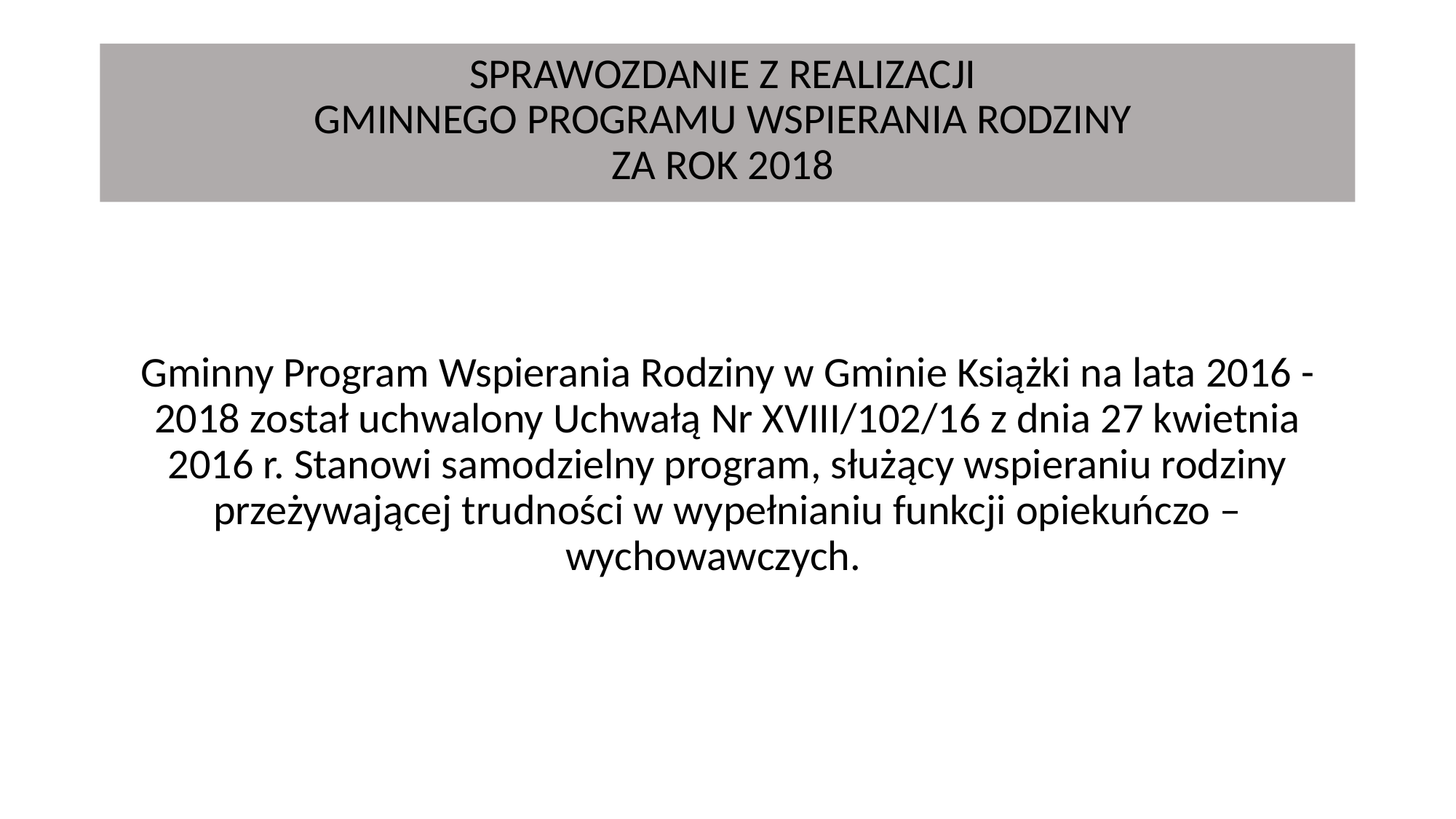

# SPRAWOZDANIE Z REALIZACJI GMINNEGO PROGRAMU WSPIERANIA RODZINY ZA ROK 2018

Gminny Program Wspierania Rodziny w Gminie Książki na lata 2016 - 2018 został uchwalony Uchwałą Nr XVIII/102/16 z dnia 27 kwietnia 2016 r. Stanowi samodzielny program, służący wspieraniu rodziny przeżywającej trudności w wypełnianiu funkcji opiekuńczo – wychowawczych.